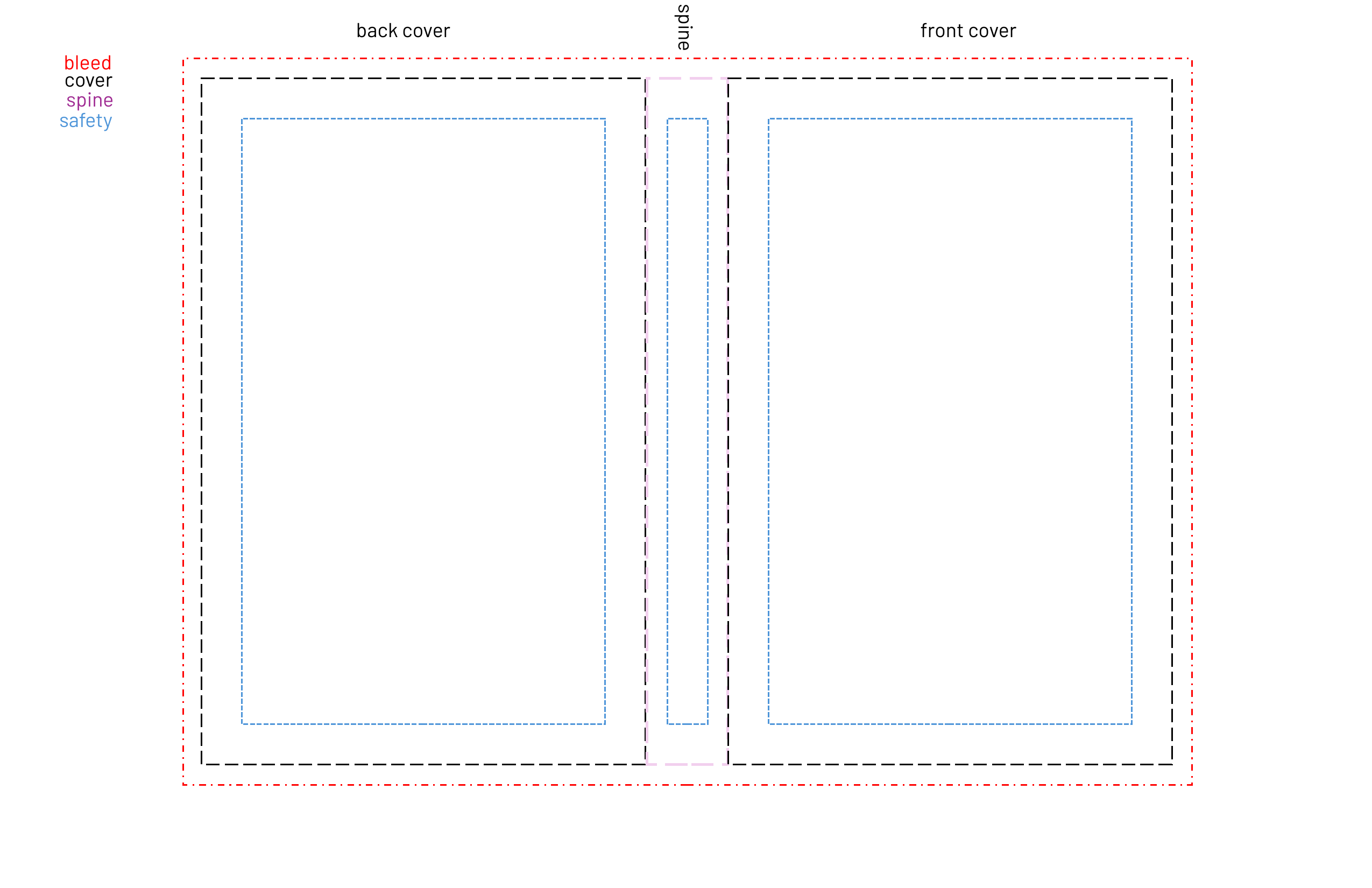

spine
back cover
front cover
bleed
cover
spine
safety

Arrange